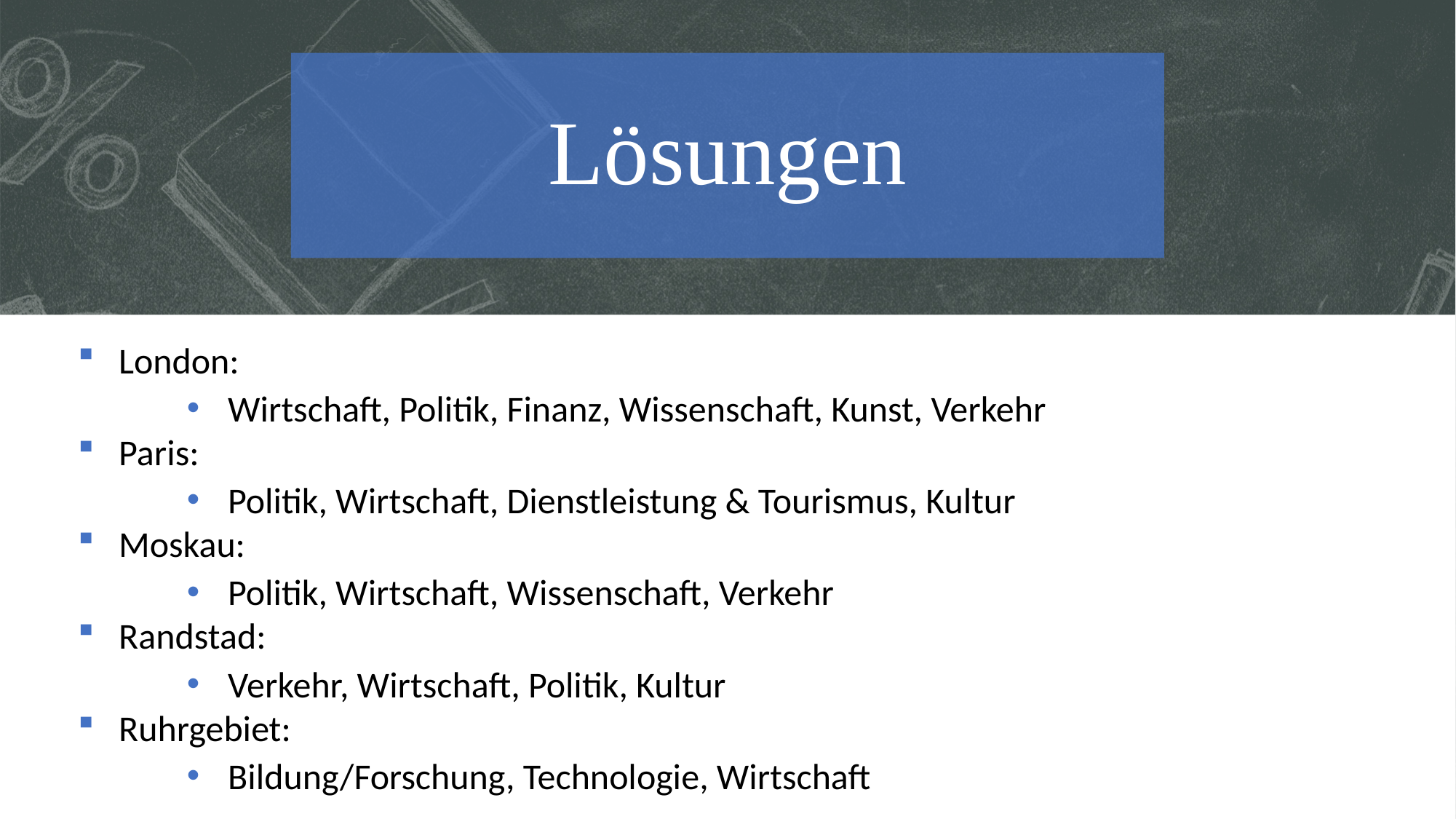

# Lösungen
London:
Wirtschaft, Politik, Finanz, Wissenschaft, Kunst, Verkehr
Paris:
Politik, Wirtschaft, Dienstleistung & Tourismus, Kultur
Moskau:
Politik, Wirtschaft, Wissenschaft, Verkehr
Randstad:
Verkehr, Wirtschaft, Politik, Kultur
Ruhrgebiet:
Bildung/Forschung, Technologie, Wirtschaft